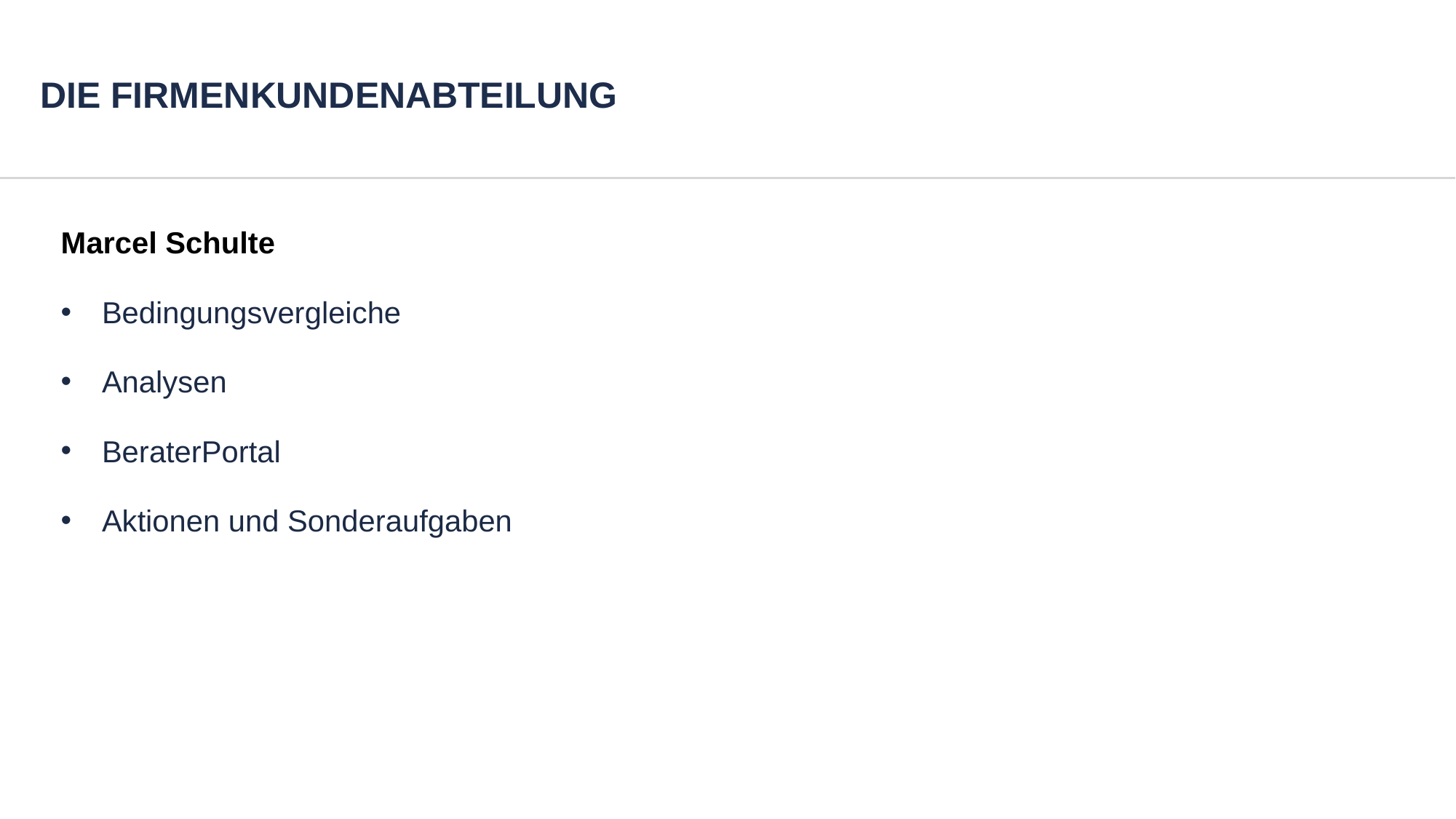

# DIE FIRMENKUNDENABTEILUNG
Marcel Schulte
Bedingungsvergleiche
Analysen
BeraterPortal
Aktionen und Sonderaufgaben